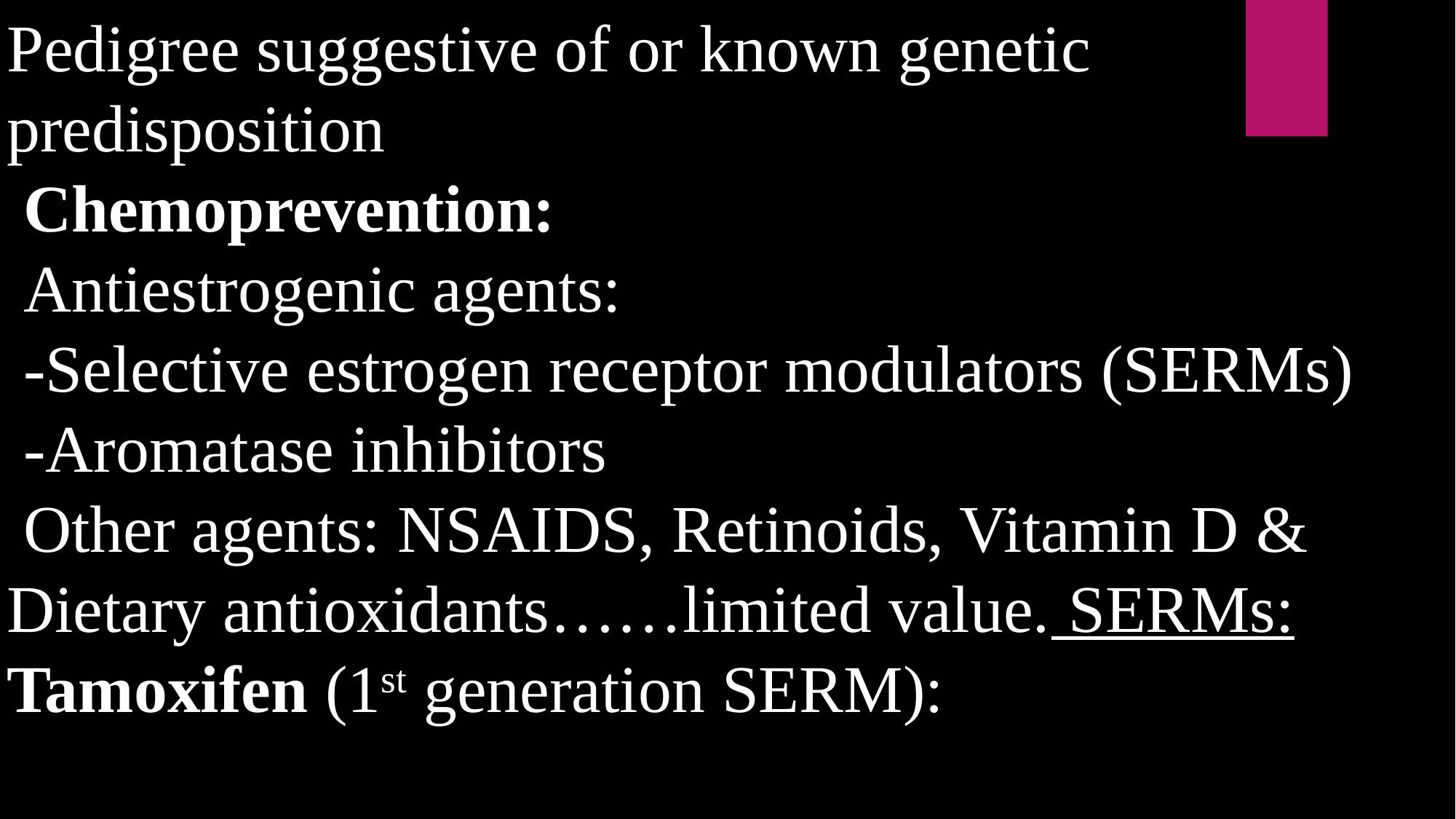

Pedigree suggestive of or known genetic predisposition
 Chemoprevention:
 Antiestrogenic agents:
 -Selective estrogen receptor modulators (SERMs)
 -Aromatase inhibitors
 Other agents: NSAIDS, Retinoids, Vitamin D & Dietary antioxidants……limited value. SERMs:
Tamoxifen (1st generation SERM):